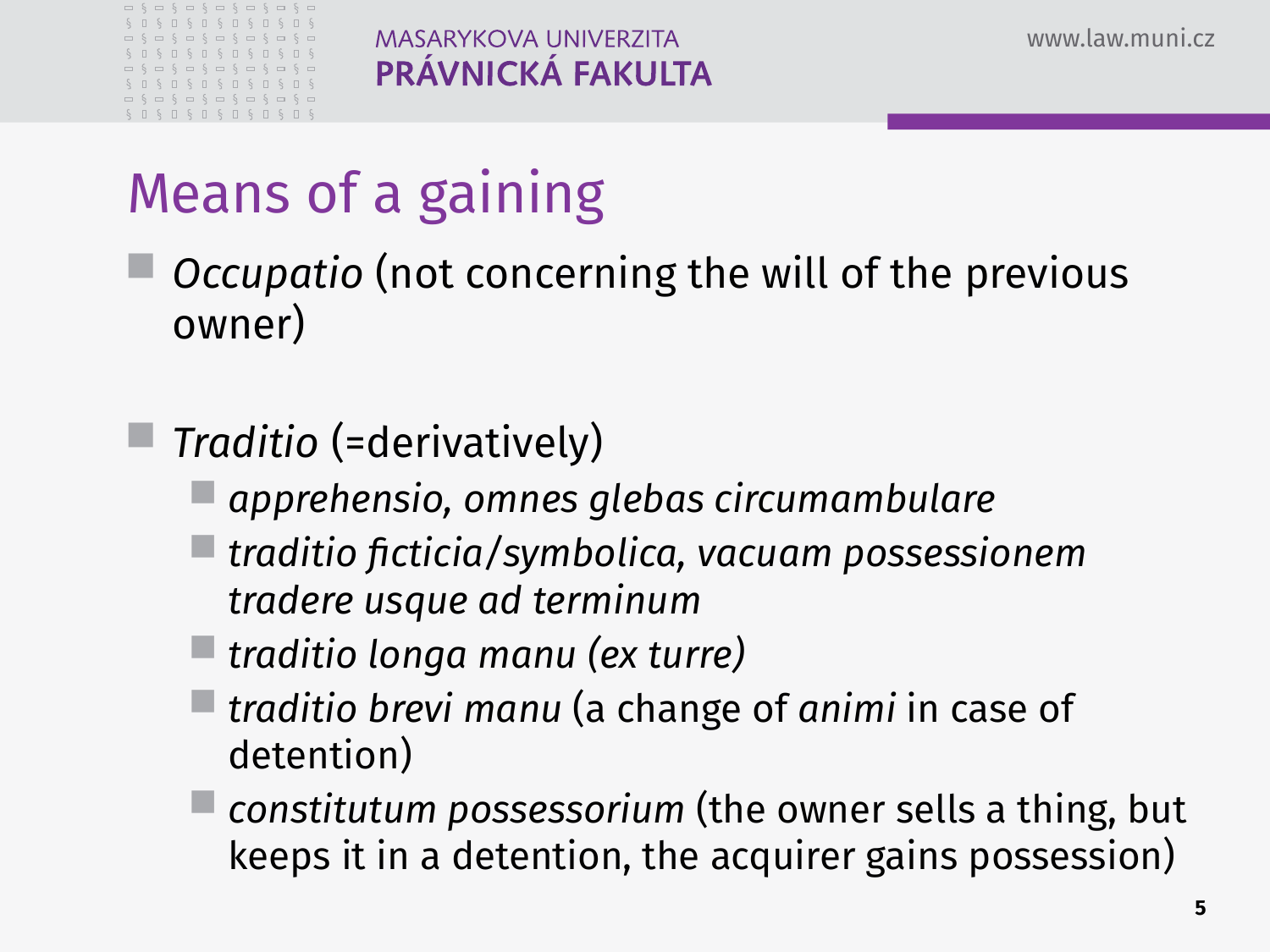

# Means of a gaining
Occupatio (not concerning the will of the previous owner)

Traditio (=derivatively)
apprehensio, omnes glebas circumambulare
traditio ficticia/symbolica, vacuam possessionem tradere usque ad terminum
traditio longa manu (ex turre)
traditio brevi manu (a change of animi in case of detention)
constitutum possessorium (the owner sells a thing, but keeps it in a detention, the acquirer gains possession)
5